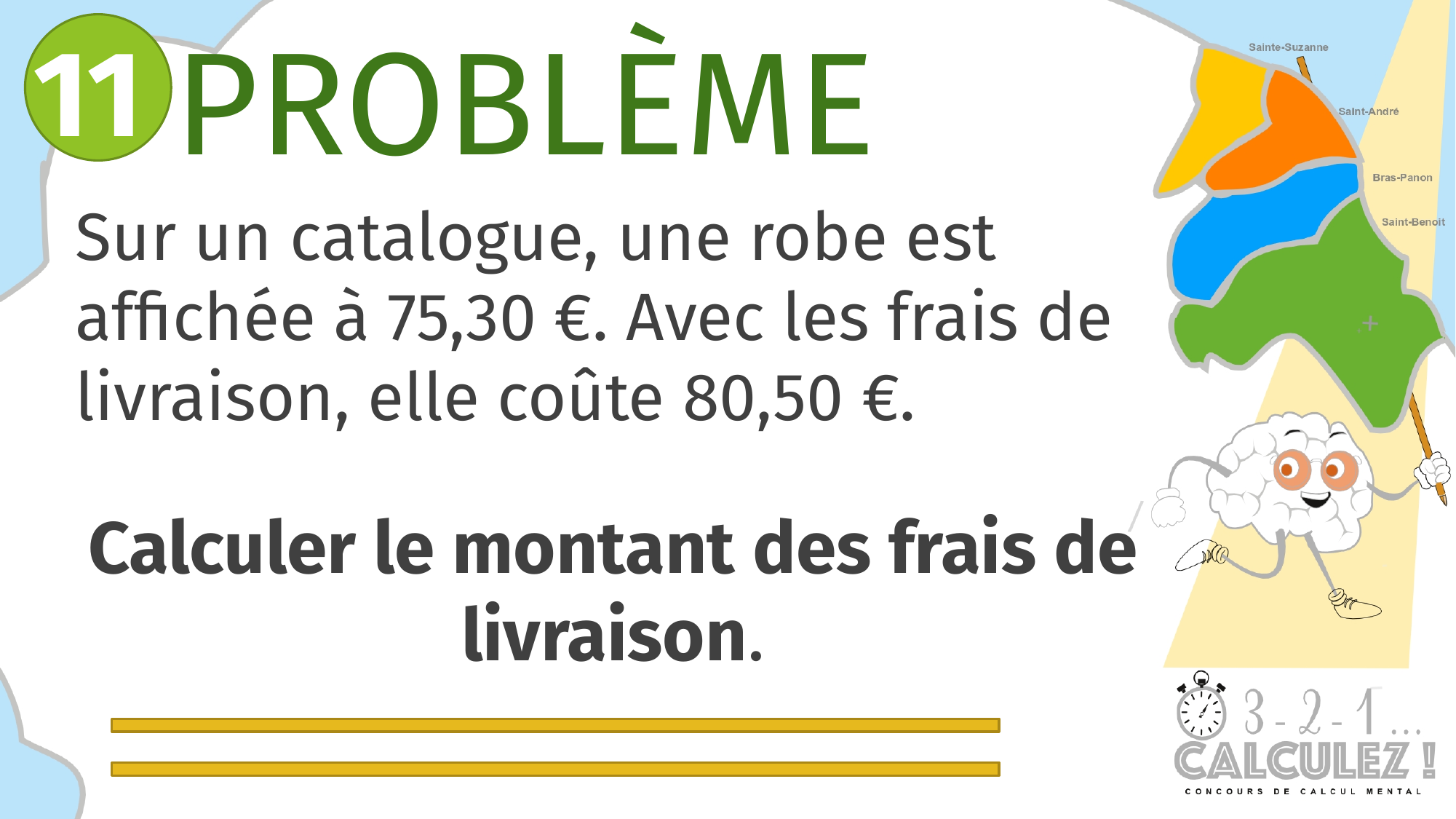

PROBLÈME
11

Sur un catalogue, une robe est affichée à 75,30 €. Avec les frais de livraison, elle coûte 80,50 €.

Calculer le montant des frais de livraison.